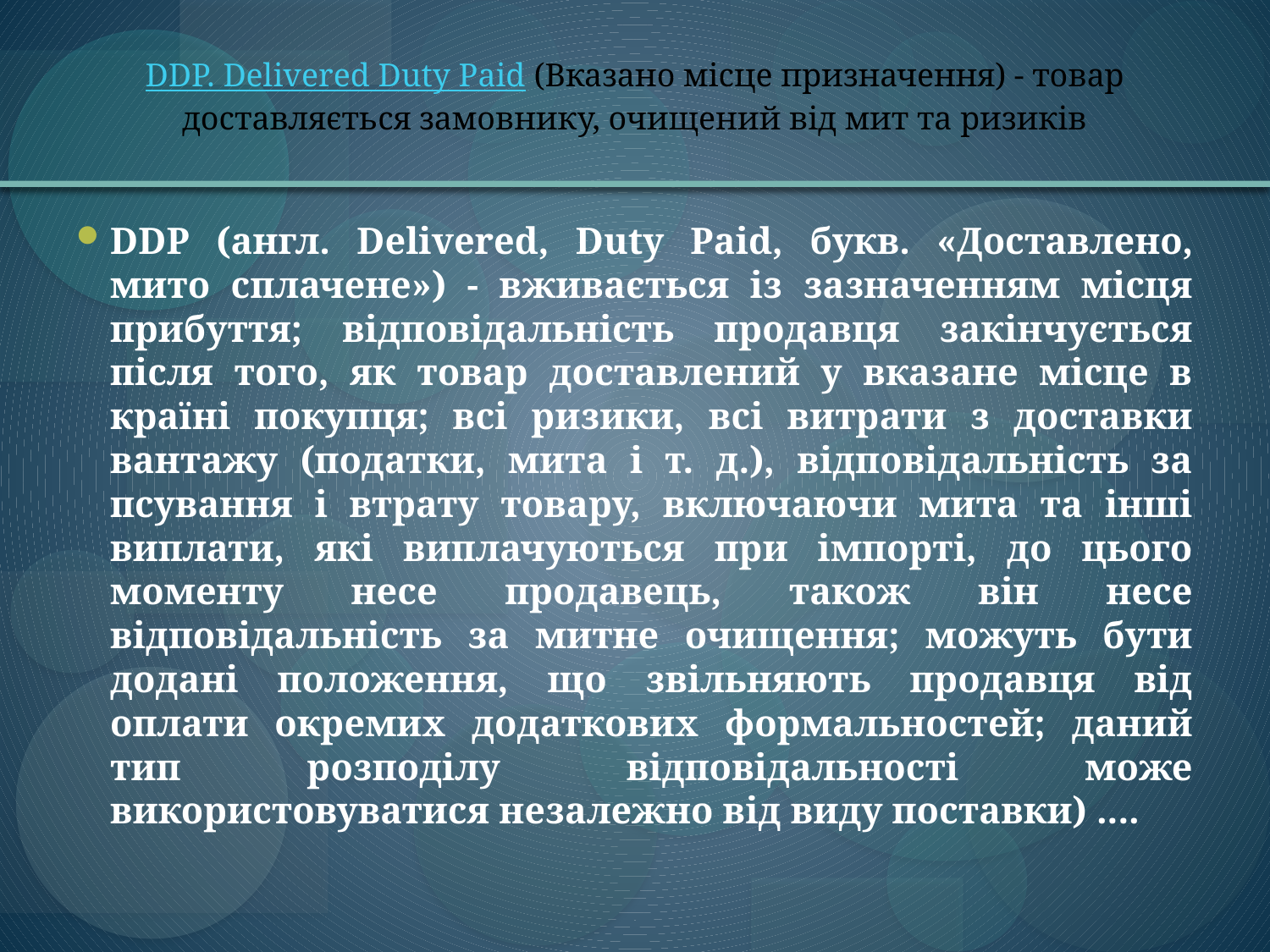

# DDP. Delivered Duty Paid (Вказано місце призначення) - товар доставляється замовнику, очищений від мит та ризиків
DDP (англ. Delivered, Duty Paid, букв. «Доставлено, мито сплачене») - вживається із зазначенням місця прибуття; відповідальність продавця закінчується після того, як товар доставлений у вказане місце в країні покупця; всі ризики, всі витрати з доставки вантажу (податки, мита і т. д.), відповідальність за псування і втрату товару, включаючи мита та інші виплати, які виплачуються при імпорті, до цього моменту несе продавець, також він несе відповідальність за митне очищення; можуть бути додані положення, що звільняють продавця від оплати окремих додаткових формальностей; даний тип розподілу відповідальності може використовуватися незалежно від виду поставки) ....